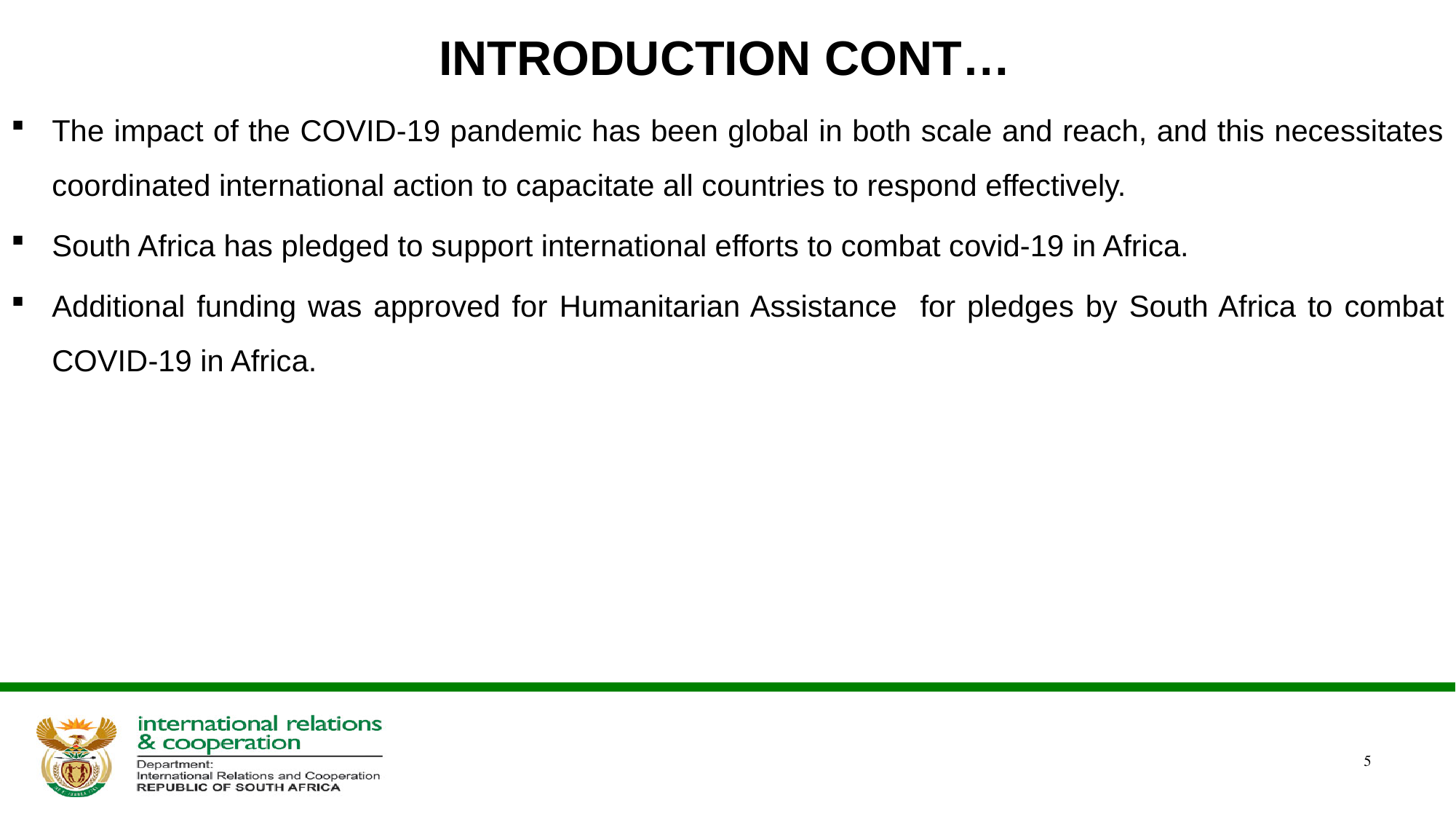

# INTRODUCTION CONT…
The impact of the COVID-19 pandemic has been global in both scale and reach, and this necessitates coordinated international action to capacitate all countries to respond effectively.
South Africa has pledged to support international efforts to combat covid-19 in Africa.
Additional funding was approved for Humanitarian Assistance  for pledges by South Africa to combat COVID-19 in Africa.

5